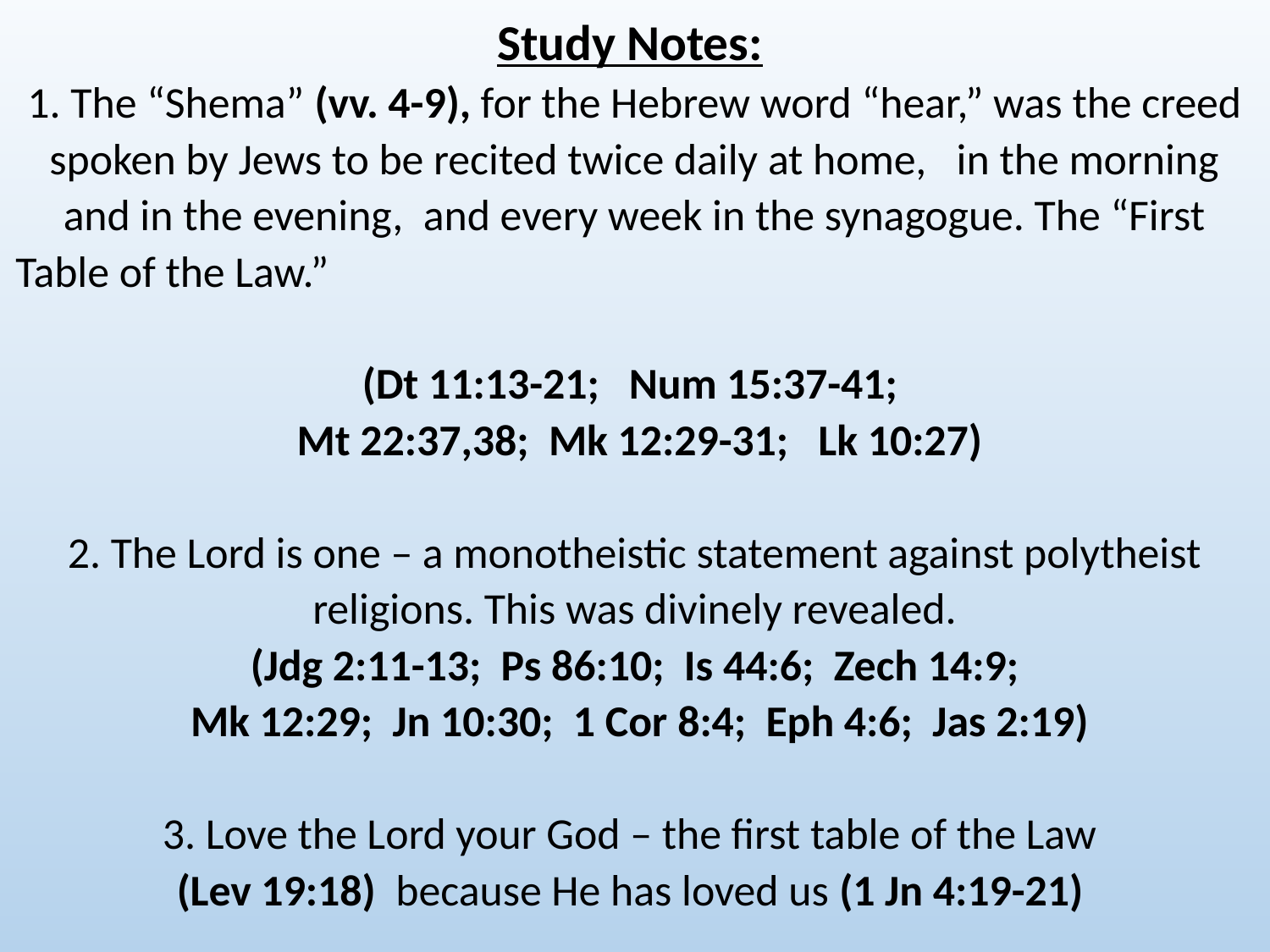

Study Notes:
1. The “Shema” (vv. 4-9), for the Hebrew word “hear,” was the creed spoken by Jews to be recited twice daily at home,   in the morning and in the evening,  and every week in the synagogue. The “First Table of the Law.”
(Dt 11:13-21;   Num 15:37-41;
  Mt 22:37,38;  Mk 12:29-31;   Lk 10:27)

2. The Lord is one – a monotheistic statement against polytheist religions. This was divinely revealed.
 (Jdg 2:11-13;  Ps 86:10;  Is 44:6;  Zech 14:9;
 Mk 12:29;  Jn 10:30;  1 Cor 8:4;  Eph 4:6;  Jas 2:19)

3. Love the Lord your God – the first table of the Law
(Lev 19:18)  because He has loved us (1 Jn 4:19-21)